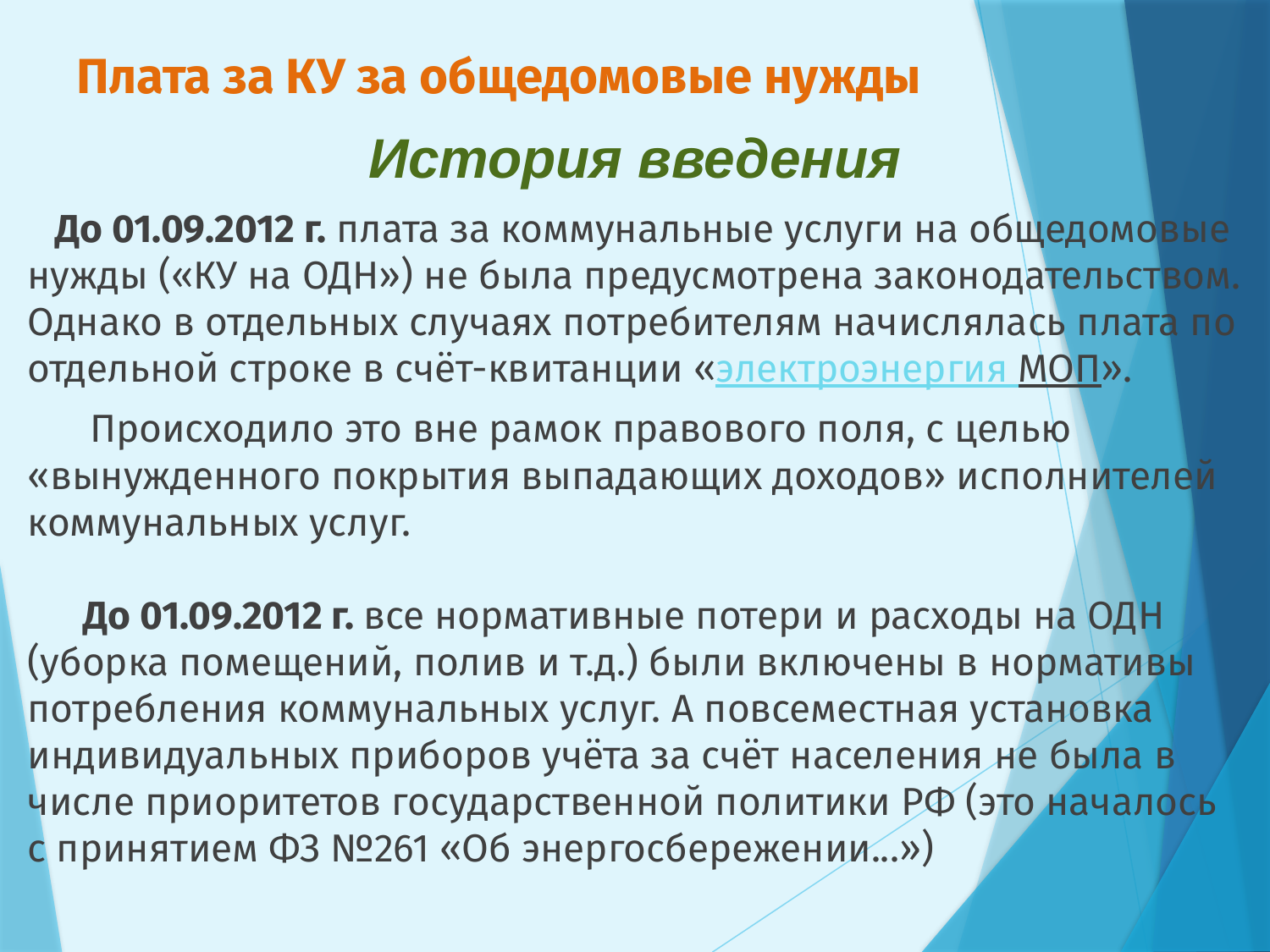

# Плата за КУ за общедомовые нужды
История введения
   До 01.09.2012 г. плата за коммунальные услуги на общедомовые нужды («КУ на ОДН») не была предусмотрена законодательством.
Однако в отдельных случаях потребителям начислялась плата по отдельной строке в счёт-квитанции «электроэнергия МОП».
      Происходило это вне рамок правового поля, с целью «вынужденного покрытия выпадающих доходов» исполнителей коммунальных услуг.
      До 01.09.2012 г. все нормативные потери и расходы на ОДН (уборка помещений, полив и т.д.) были включены в нормативы потребления коммунальных услуг. А повсеместная установка индивидуальных приборов учёта за счёт населения не была в числе приоритетов государственной политики РФ (это началось с принятием ФЗ №261 «Об энергосбережении...»)